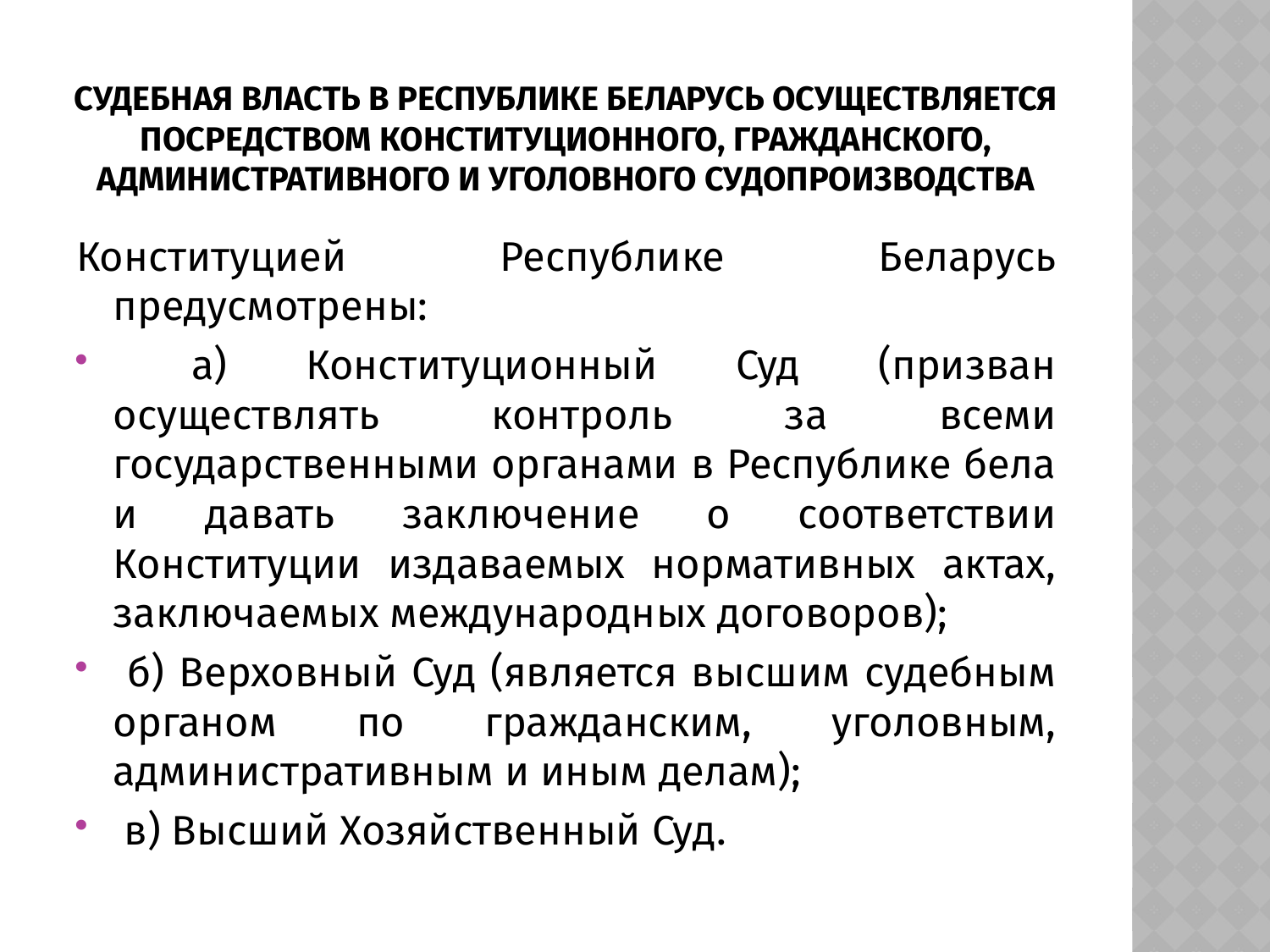

# Судебная власть в Республике Беларусь осуществляется посредством конституционного, гражданского, административного и уголовного судопроизводства
Конституцией Республике Беларусь предусмотрены:
 а) Конституционный Суд (призван осуществлять контроль за всеми государственными органами в Республике бела и давать заключение о соответствии Конституции издаваемых нормативных актах, заключаемых международных договоров);
 б) Верховный Суд (является высшим судебным органом по гражданским, уголовным, административным и иным делам);
 в) Высший Хозяйственный Суд.